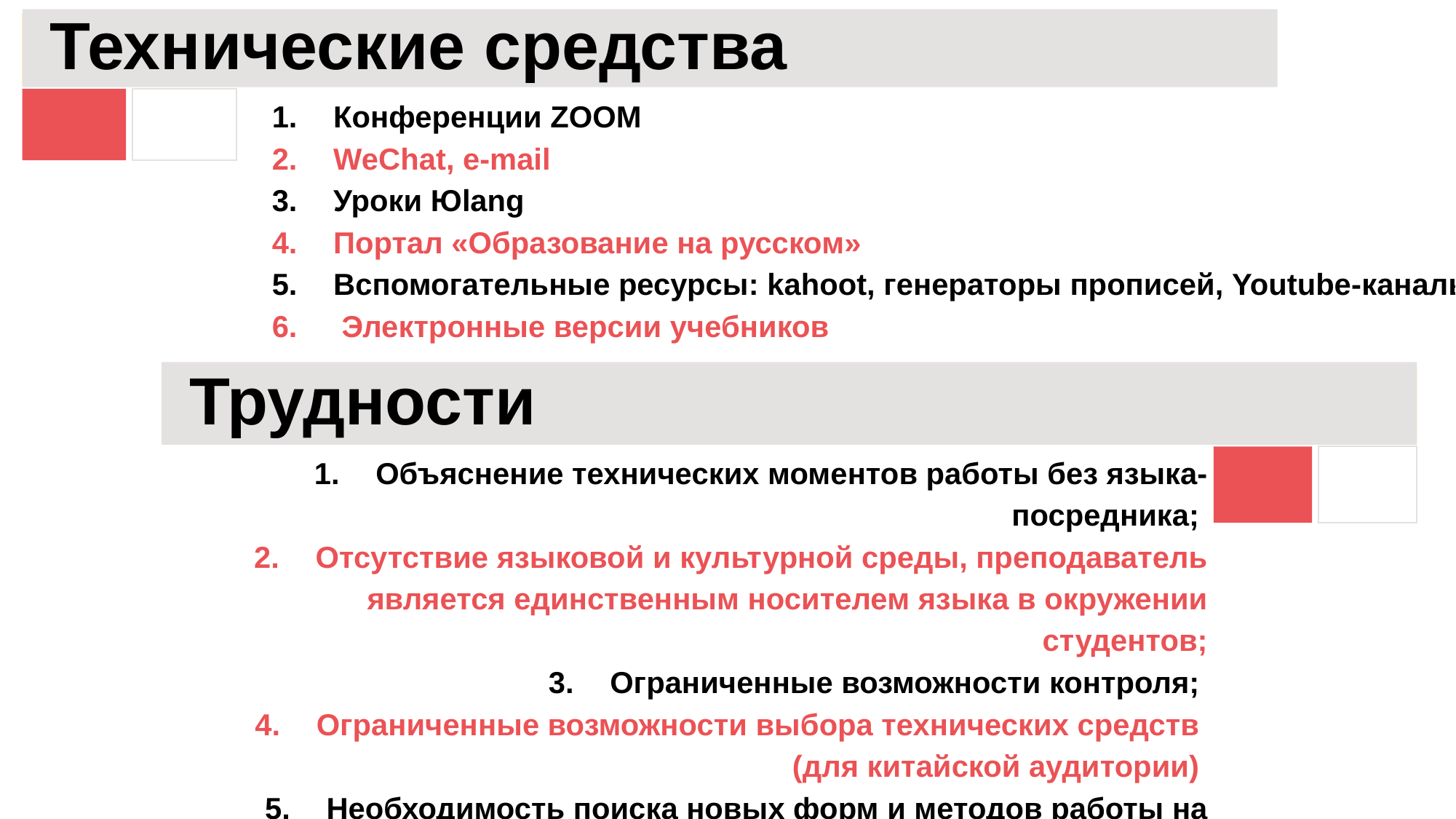

# Технические средства

Конференции ZOOM
WeChat, e-mail
Уроки Юlang
Портал «Образование на русском»
Вспомогательные ресурсы: kahoot, генераторы прописей, Youtube-каналы
 Электронные версии учебников

 Трудности

Объяснение технических моментов работы без языка-посредника;
Отсутствие языковой и культурной среды, преподаватель является единственным носителем языка в окружении студентов;
Ограниченные возможности контроля;
Ограниченные возможности выбора технических средств
(для китайской аудитории)
Необходимость поиска новых форм и методов работы на первых уроках.